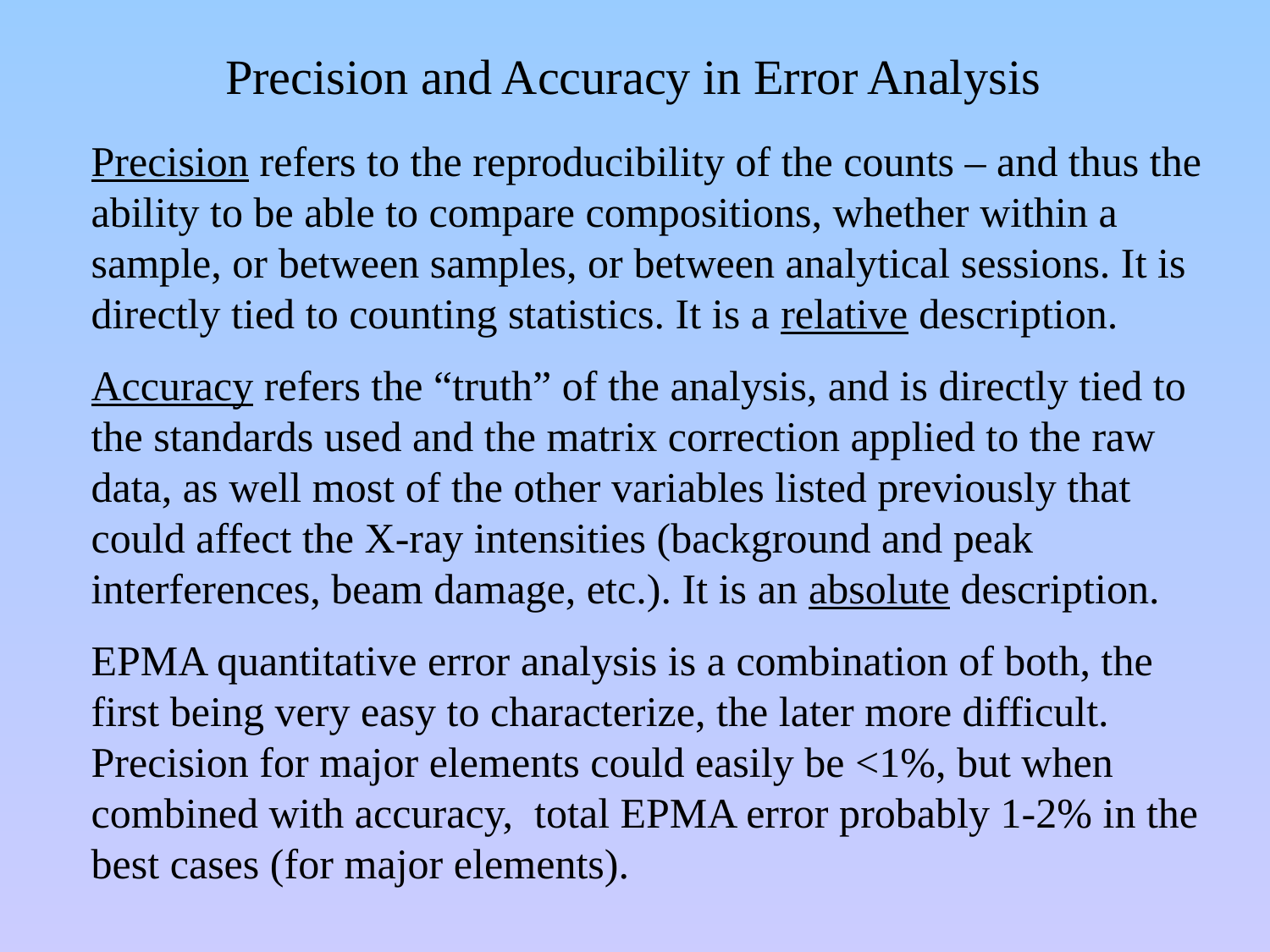

Precision and Accuracy in Error Analysis
Precision refers to the reproducibility of the counts – and thus the ability to be able to compare compositions, whether within a sample, or between samples, or between analytical sessions. It is directly tied to counting statistics. It is a relative description.
Accuracy refers the “truth” of the analysis, and is directly tied to the standards used and the matrix correction applied to the raw data, as well most of the other variables listed previously that could affect the X-ray intensities (background and peak interferences, beam damage, etc.). It is an absolute description.
EPMA quantitative error analysis is a combination of both, the first being very easy to characterize, the later more difficult. Precision for major elements could easily be <1%, but when combined with accuracy,  total EPMA error probably 1-2% in the best cases (for major elements).